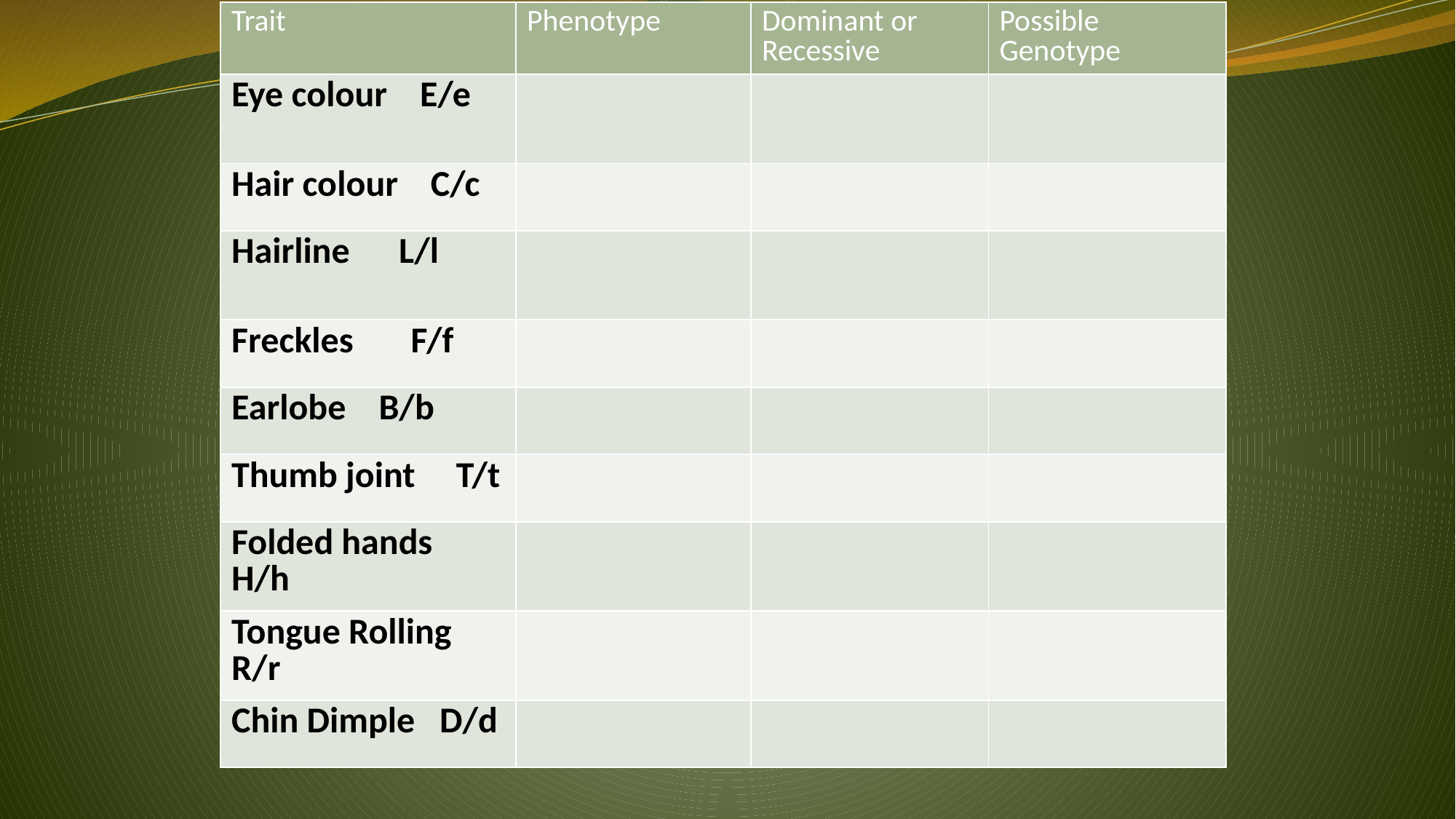

| Trait | Phenotype | Dominant or Recessive | Possible Genotype |
| --- | --- | --- | --- |
| Eye colour E/e |  |  |  |
| Hair colour C/c |  |  |  |
| Hairline L/l |  |  |  |
| Freckles F/f |  |  |  |
| Earlobe B/b |  |  |  |
| Thumb joint T/t |  |  |  |
| Folded hands H/h |  |  |  |
| Tongue Rolling R/r |  |  |  |
| Chin Dimple D/d |  |  |  |